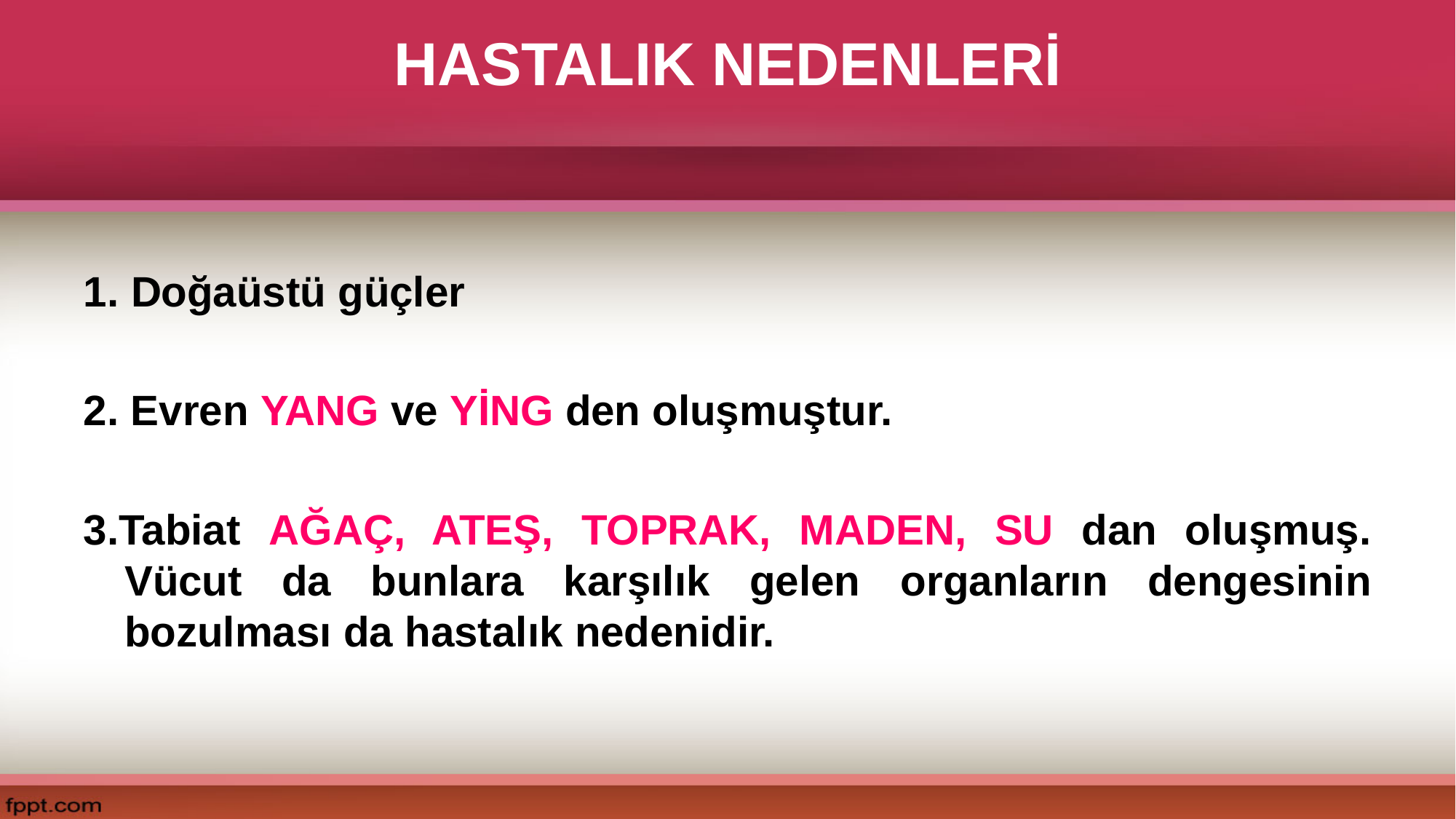

# HASTALIK NEDENLERİ
1. Doğaüstü güçler

2. Evren YANG ve YİNG den oluşmuştur.

3.Tabiat AĞAÇ, ATEŞ, TOPRAK, MADEN, SU dan oluşmuş. Vücut da bunlara karşılık gelen organların dengesinin bozulması da hastalık nedenidir.